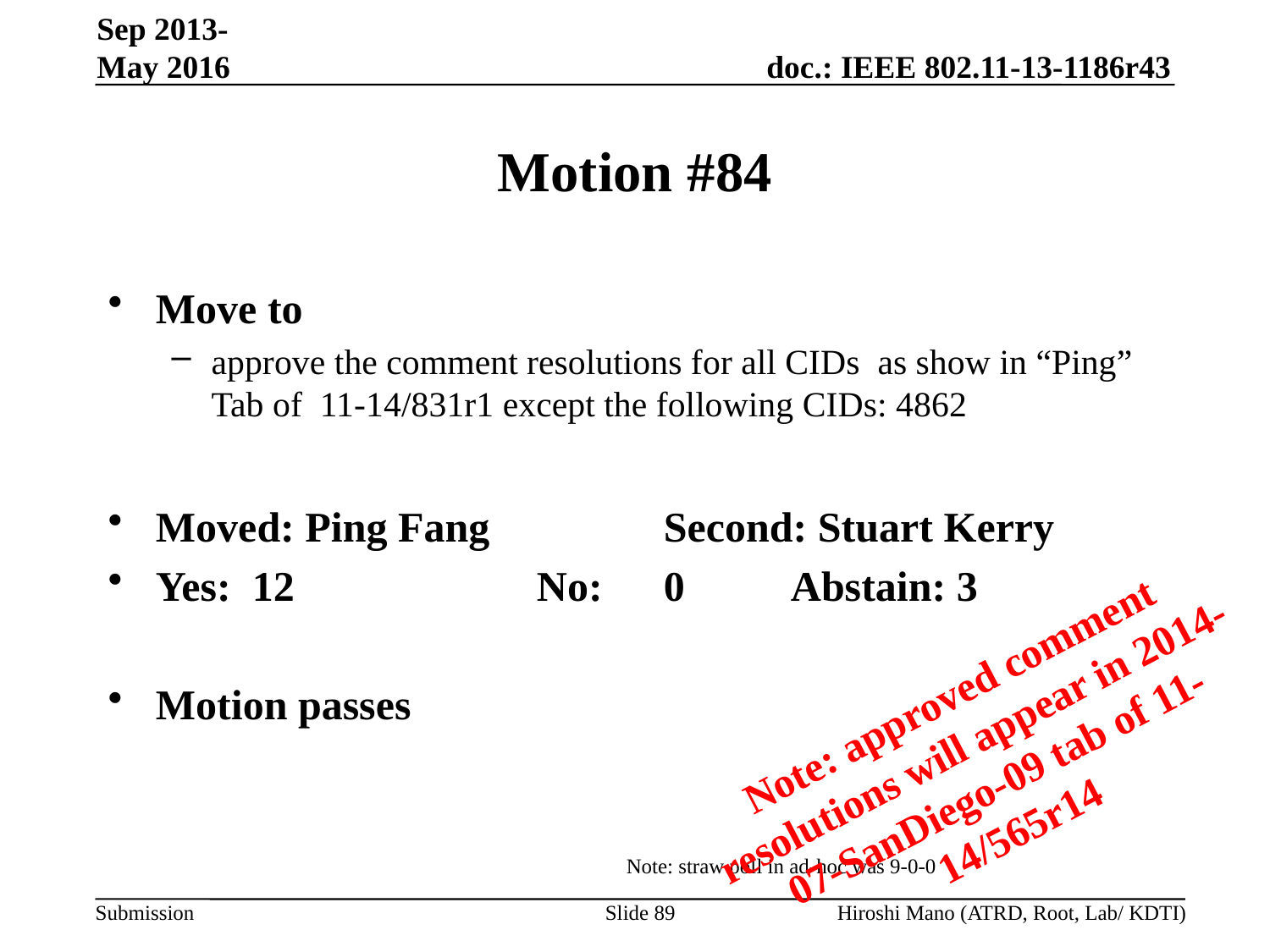

Sep 2013-May 2016
# Motion #84
Move to
approve the comment resolutions for all CIDs  as show in “Ping” Tab of  11-14/831r1 except the following CIDs: 4862

Moved: Ping Fang		Second: Stuart Kerry
Yes:  12		No: 	0	Abstain: 3

Motion passes
Note: approved comment resolutions will appear in 2014-07-SanDiego-09 tab of 11-14/565r14
Note: straw poll in ad-hoc was 9-0-0
Slide 89
Hiroshi Mano (ATRD, Root, Lab/ KDTI)